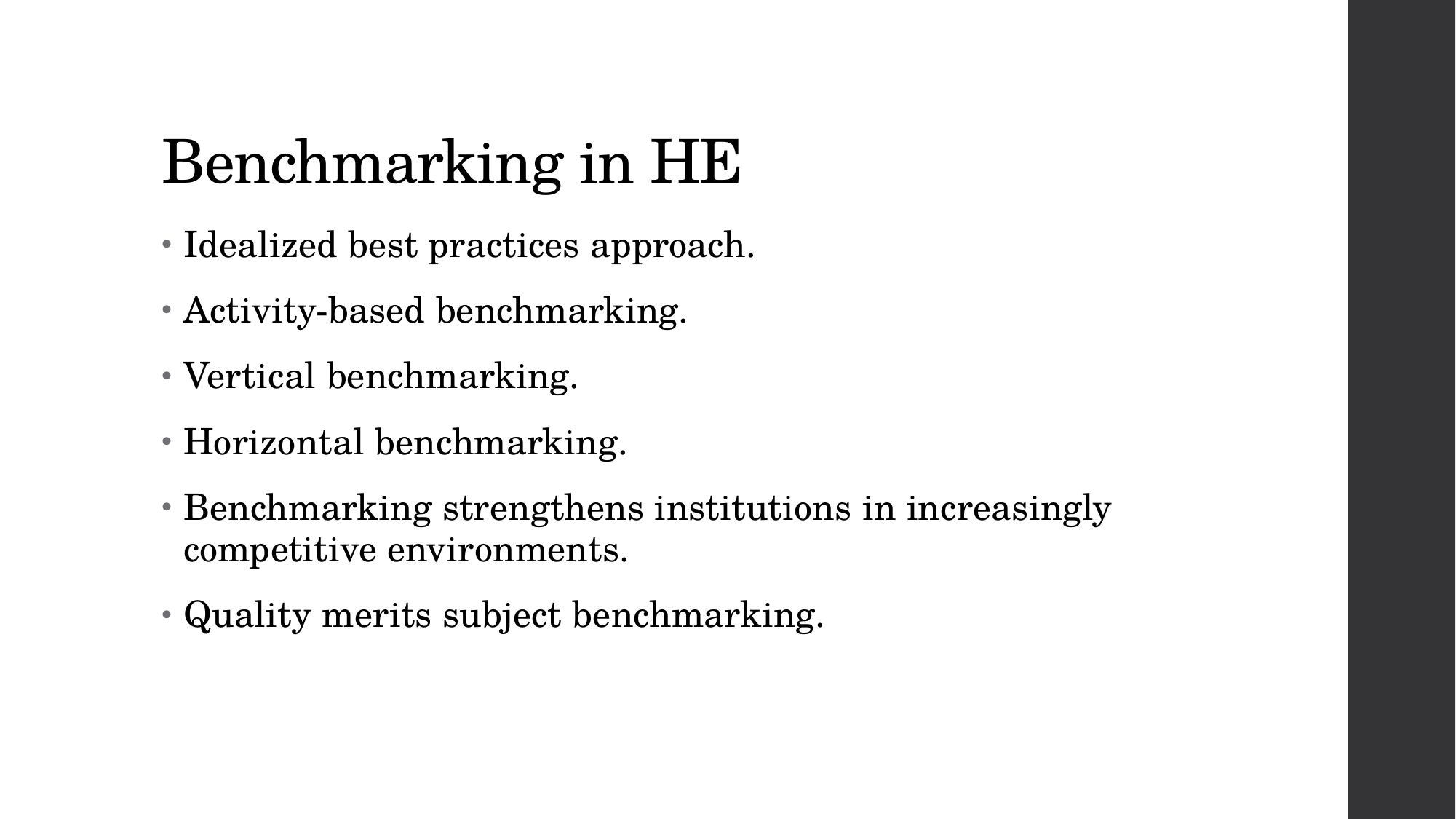

# Benchmarking in HE
Idealized best practices approach.
Activity-based benchmarking.
Vertical benchmarking.
Horizontal benchmarking.
Benchmarking strengthens institutions in increasingly competitive environments.
Quality merits subject benchmarking.